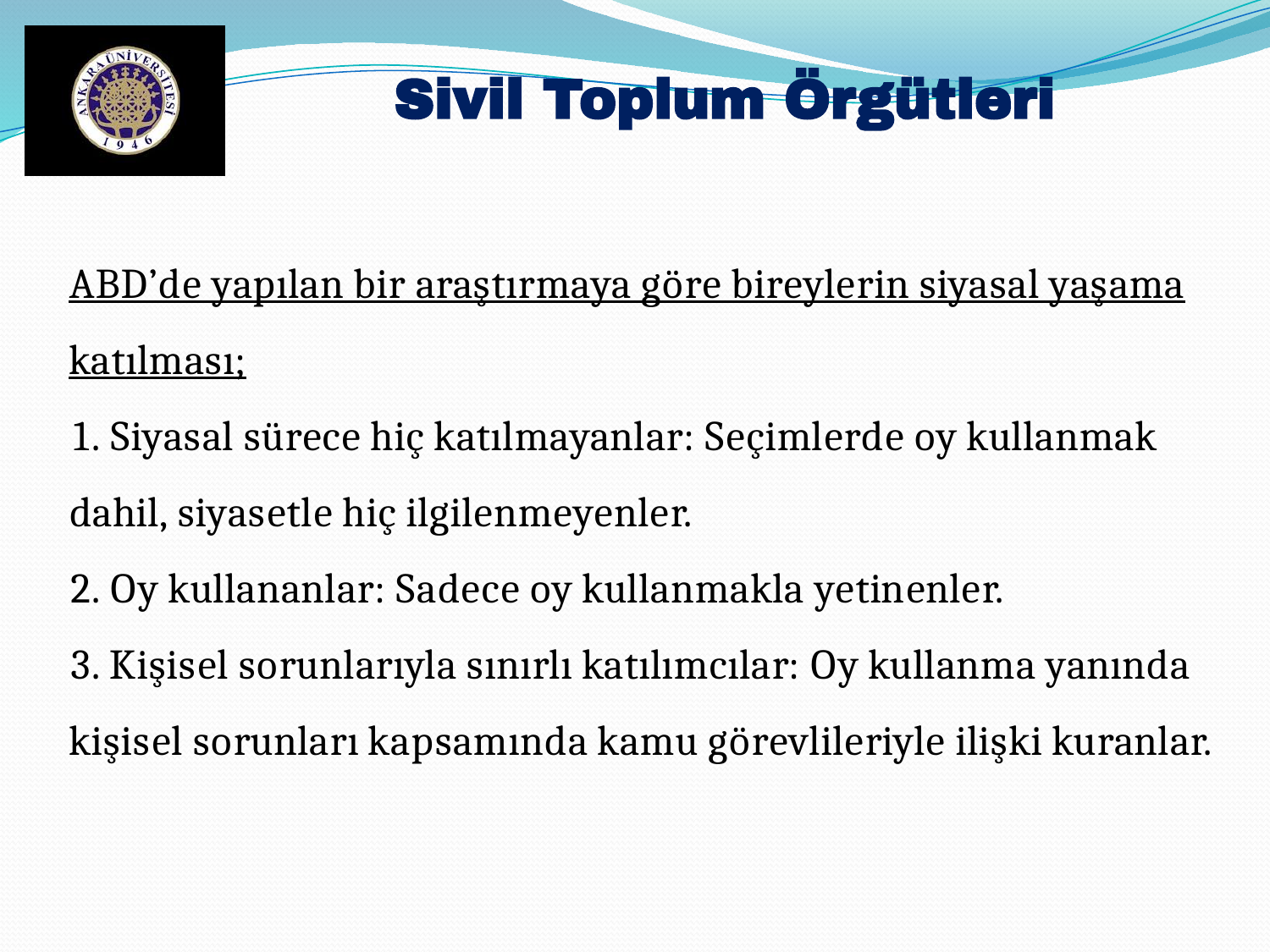

Sivil Toplum Örgütleri
ABD’de yapılan bir araştırmaya göre bireylerin siyasal yaşama katılması;
1. Siyasal sürece hiç katılmayanlar: Seçimlerde oy kullanmak dahil, siyasetle hiç ilgilenmeyenler.
2. Oy kullananlar: Sadece oy kullanmakla yetinenler.
3. Kişisel sorunlarıyla sınırlı katılımcılar: Oy kullanma yanında kişisel sorunları kapsamında kamu görevlileriyle ilişki kuranlar.